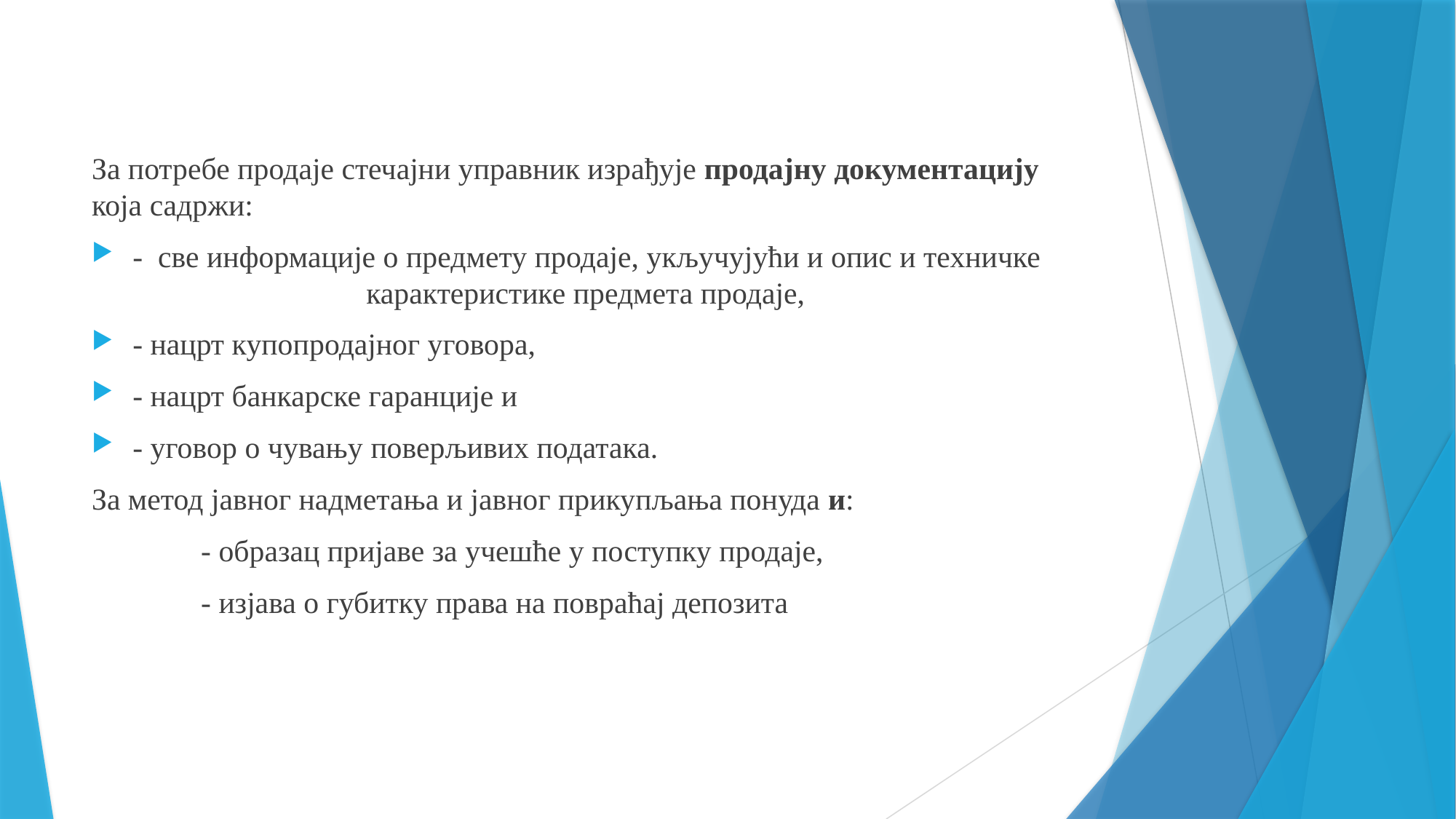

За потребе продаје стечајни управник израђује продајну документацију која садржи:
-  све информације о предмету продаје, укључујући и опис и техничке 		  карактеристике предмета продаје,
- нацрт купопродајног уговора,
- нацрт банкарске гаранције и
- уговор о чувању поверљивих података.
За метод јавног надметања и јавног прикупљања понуда и:
	- образац пријаве за учешће у поступку продаје,
	- изјава о губитку права на повраћај депозита